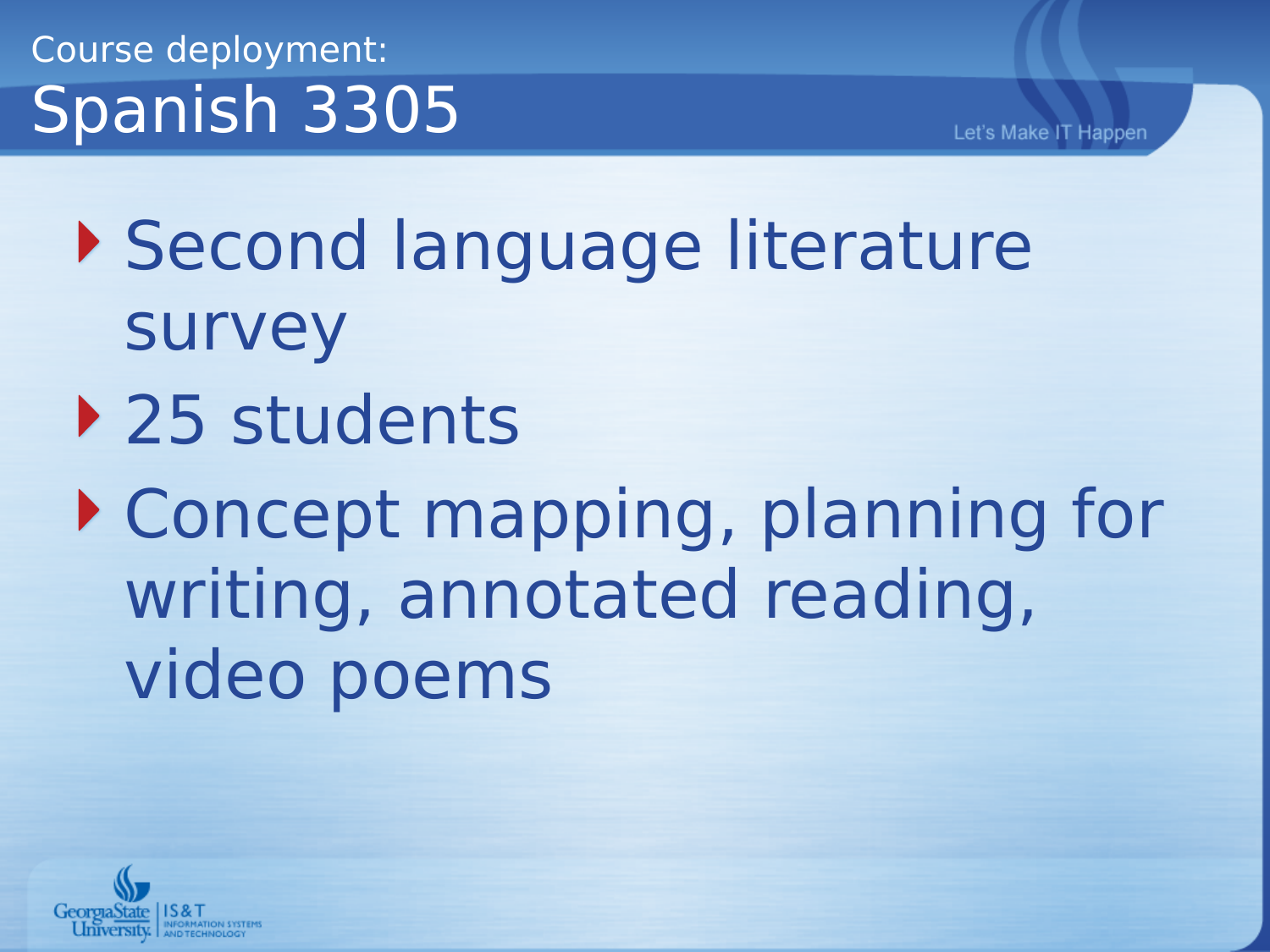

# Course deployment: Spanish 3305
Second language literature survey
25 students
Concept mapping, planning for writing, annotated reading, video poems